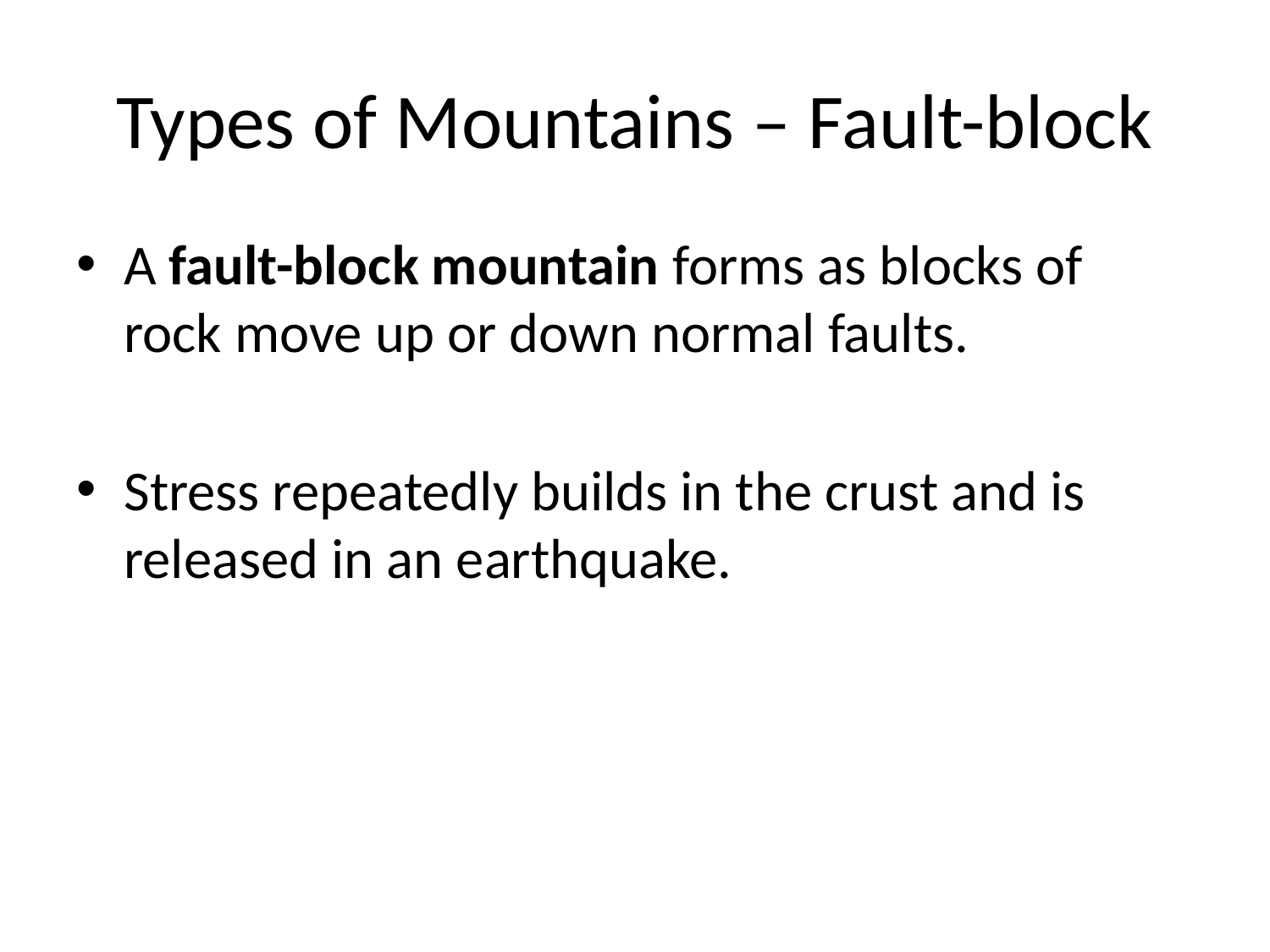

# Types of Mountains – Fault-block
A fault-block mountain forms as blocks of rock move up or down normal faults.

Stress repeatedly builds in the crust and is released in an earthquake.